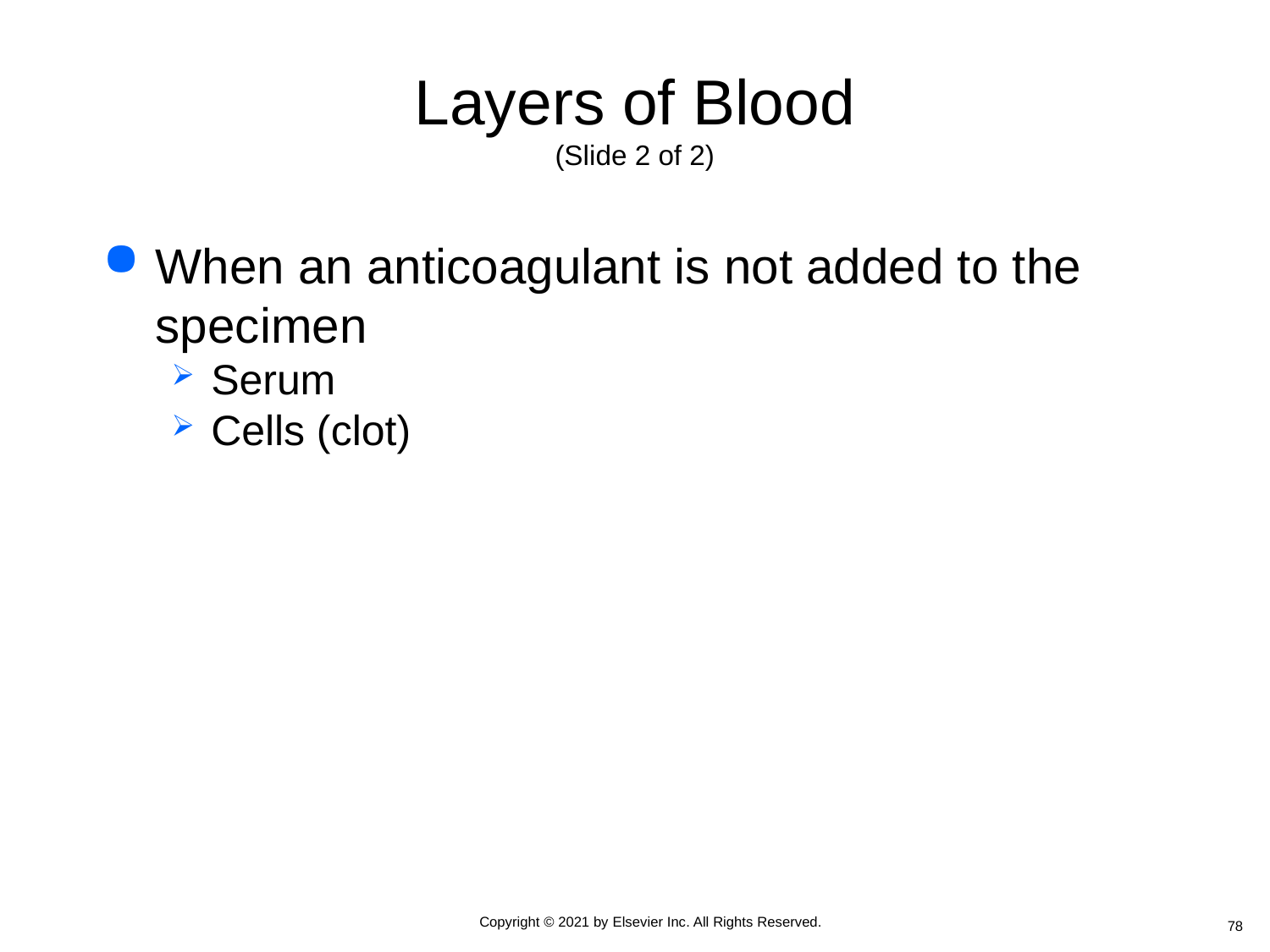

# Layers of Blood (Slide 2 of 2)
When an anticoagulant is not added to the specimen
Serum
Cells (clot)
78